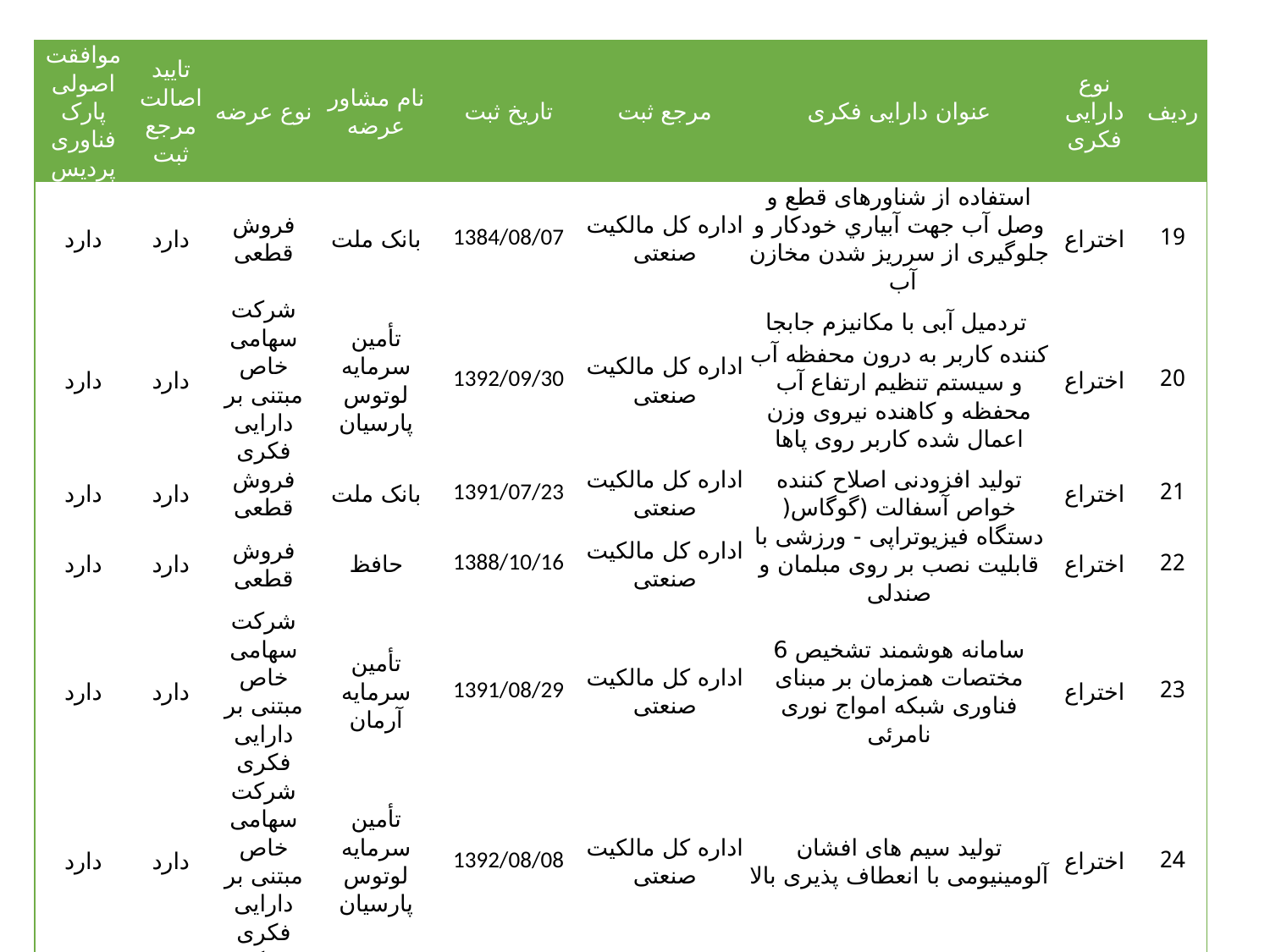

| موافقت اصولی پارک فناوری پردیس | تایید اصالت مرجع ثبت | نوع عرضه | نام مشاور عرضه | تاریخ ثبت | مرجع ثبت | عنوان دارایی فکری | نوع دارایی فکری | ردیف |
| --- | --- | --- | --- | --- | --- | --- | --- | --- |
| دارد | دارد | فروش قطعی | بانک ملت | 1384/08/07 | اداره کل مالکیت صنعتی | استفاده از شناورهای قطع و وصل آب جهت آبياري خودكار و جلوگيری از سرريز شدن مخازن آب | اختراع | 19 |
| دارد | دارد | شرکت سهامی خاص مبتنی بر دارایی فکری | تأمین سرمایه لوتوس پارسیان | 1392/09/30 | اداره کل مالکیت صنعتی | تردميل آبی با مكانيزم جابجا كننده كاربر به درون محفظه آب و سيستم تنظيم ارتفاع آب محفظه و كاهنده نيروی وزن اعمال شده كاربر روی پاها | اختراع | 20 |
| دارد | دارد | فروش قطعی | بانک ملت | 1391/07/23 | اداره کل مالکیت صنعتی | توليد افزودنی اصلاح كننده خواص آسفالت (گوگاس( | اختراع | 21 |
| دارد | دارد | فروش قطعی | حافظ | 1388/10/16 | اداره کل مالکیت صنعتی | دستگاه فیزیوتراپی - ورزشی با قابلیت نصب بر روی مبلمان و صندلی | اختراع | 22 |
| دارد | دارد | شرکت سهامی خاص مبتنی بر دارایی فکری | تأمین سرمایه آرمان | 1391/08/29 | اداره کل مالکیت صنعتی | سامانه هوشمند تشخيص 6 مختصات همزمان بر مبنای فناوری شبكه امواج نوری نامرئی | اختراع | 23 |
| دارد | دارد | شرکت سهامی خاص مبتنی بر دارایی فکری | تأمین سرمایه لوتوس پارسیان | 1392/08/08 | اداره کل مالکیت صنعتی | توليد سيم های افشان آلومينيومی با انعطاف پذيری بالا | اختراع | 24 |
| دارد | دارد | شرکت سهامی خاص مبتنی بر دارایی فکری | تأمین سرمایه آرمان | 1378/12/25 | اداره کل مالکیت صنعتی | سوند نلاتون کاف دار | اختراع | 25 |